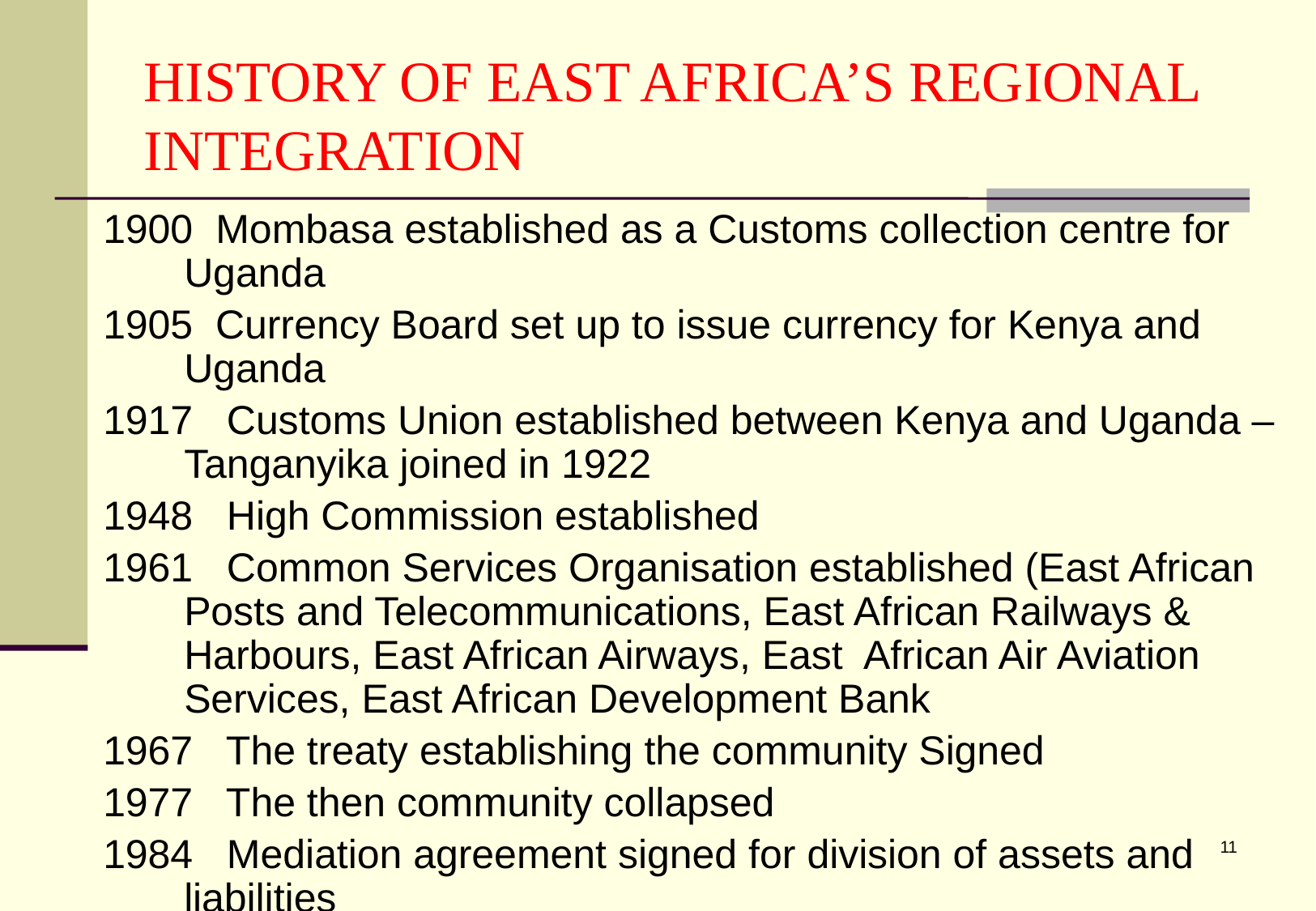

# HISTORY OF EAST AFRICA’S REGIONAL INTEGRATION
1900  Mombasa established as a Customs collection centre for Uganda
1905  Currency Board set up to issue currency for Kenya and Uganda
1917   Customs Union established between Kenya and Uganda – Tanganyika joined in 1922
1948   High Commission established
1961   Common Services Organisation established (East African Posts and Telecommunications, East African Railways & Harbours, East African Airways, East  African Air Aviation Services, East African Development Bank
1967   The treaty establishing the community Signed
1977   The then community collapsed
1984   Mediation agreement signed for division of assets and liabilities

11